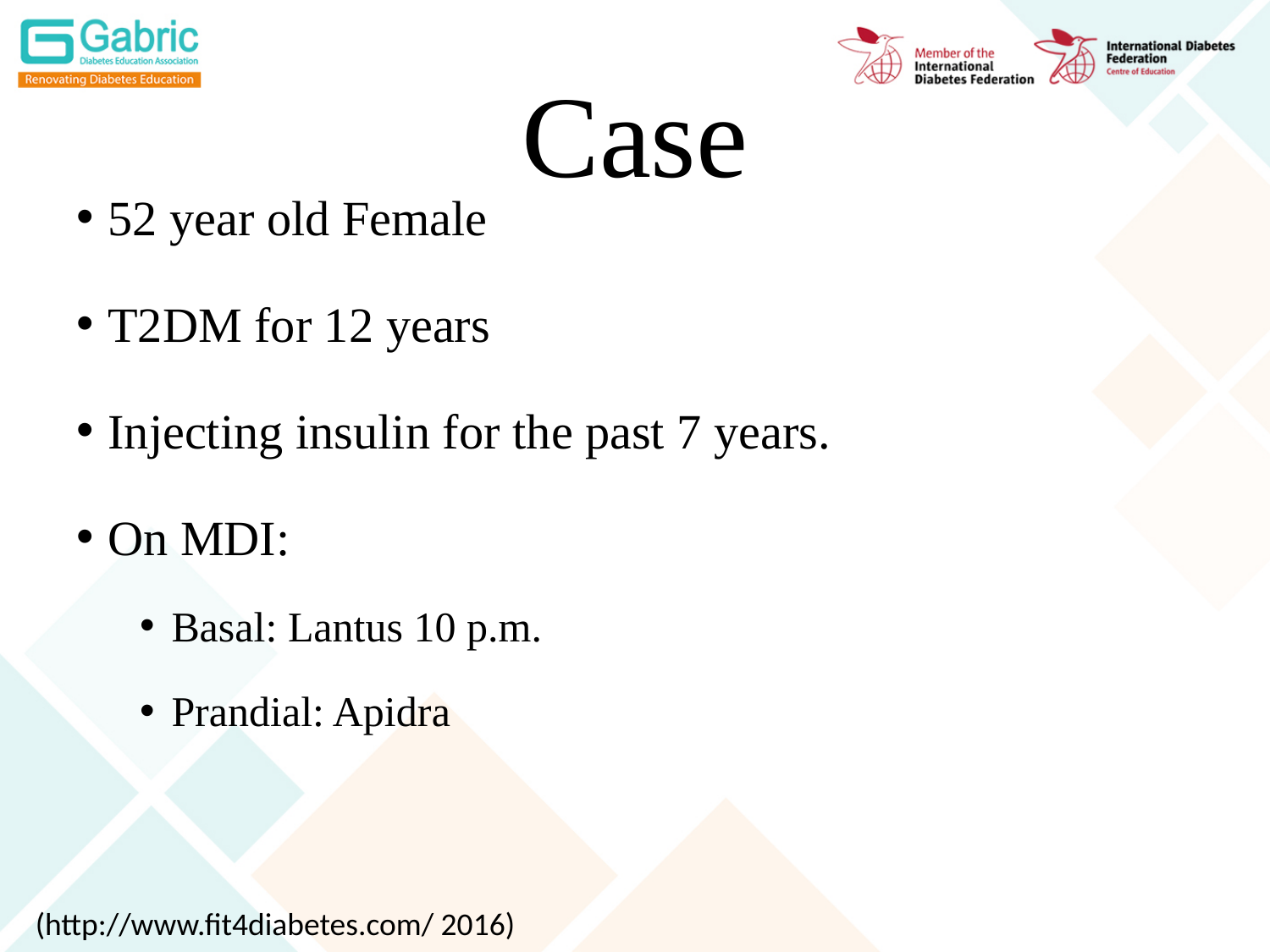

# Case
52 year old Female
T2DM for 12 years
Injecting insulin for the past 7 years.
On MDI:
Basal: Lantus 10 p.m.
Prandial: Apidra
(http://www.fit4diabetes.com/ 2016)